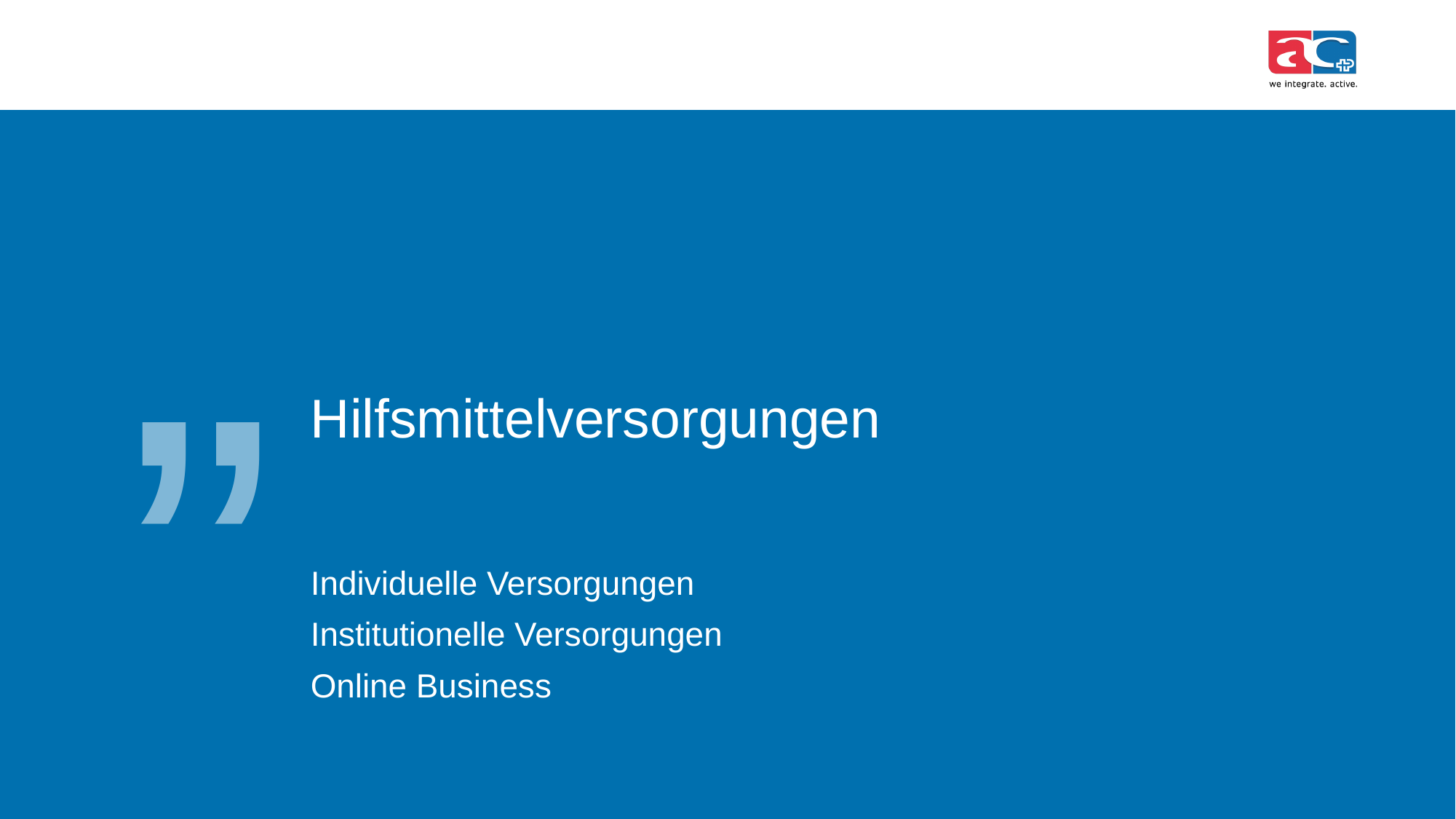

# Hilfsmittelversorgungen
Individuelle Versorgungen
Institutionelle Versorgungen
Online Business